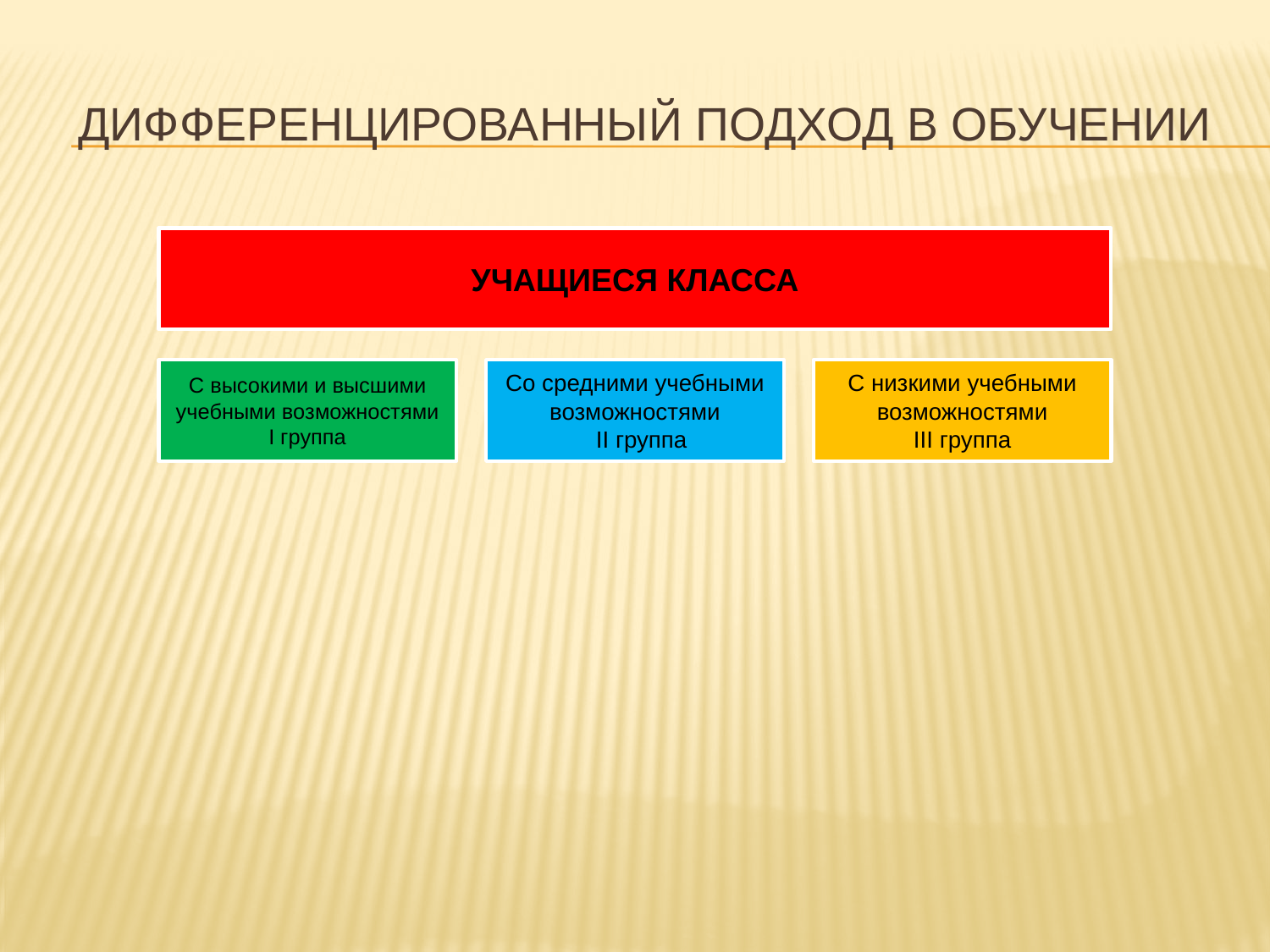

# Дифференцированный подход в обучении
УЧАЩИЕСЯ КЛАССА
С высокими и высшими учебными возможностями
I группа
Со средними учебными возможностями
  II группа
С низкими учебными возможностями
III группа